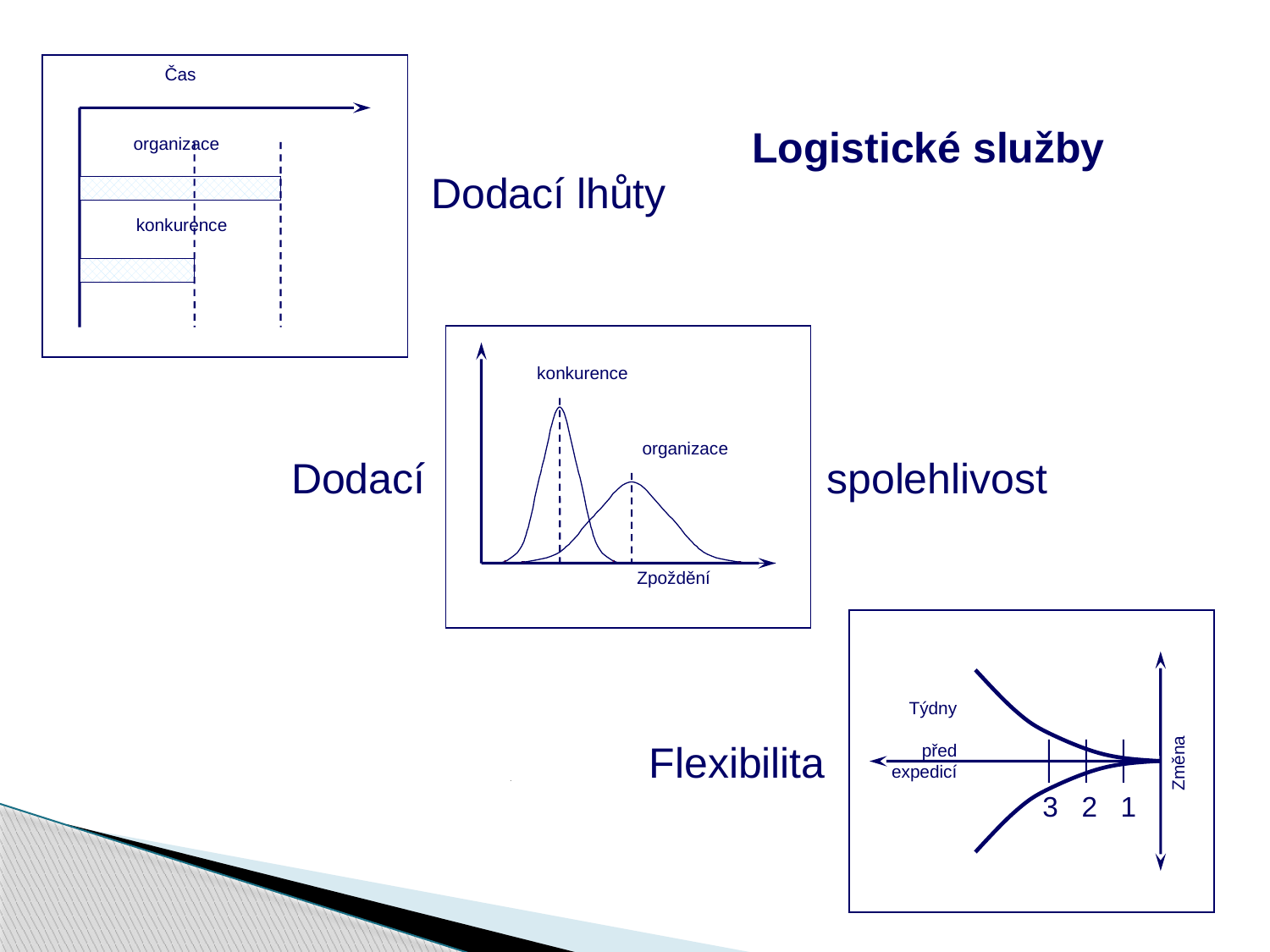

Čas

organizace

konkurence

Logistické služby
Dodací lhůty

konkurence

organizace

Zpoždění
Dodací                                  spolehlivost

3   2   1

Týdny

před
expedicí
Změna
Flexibilita